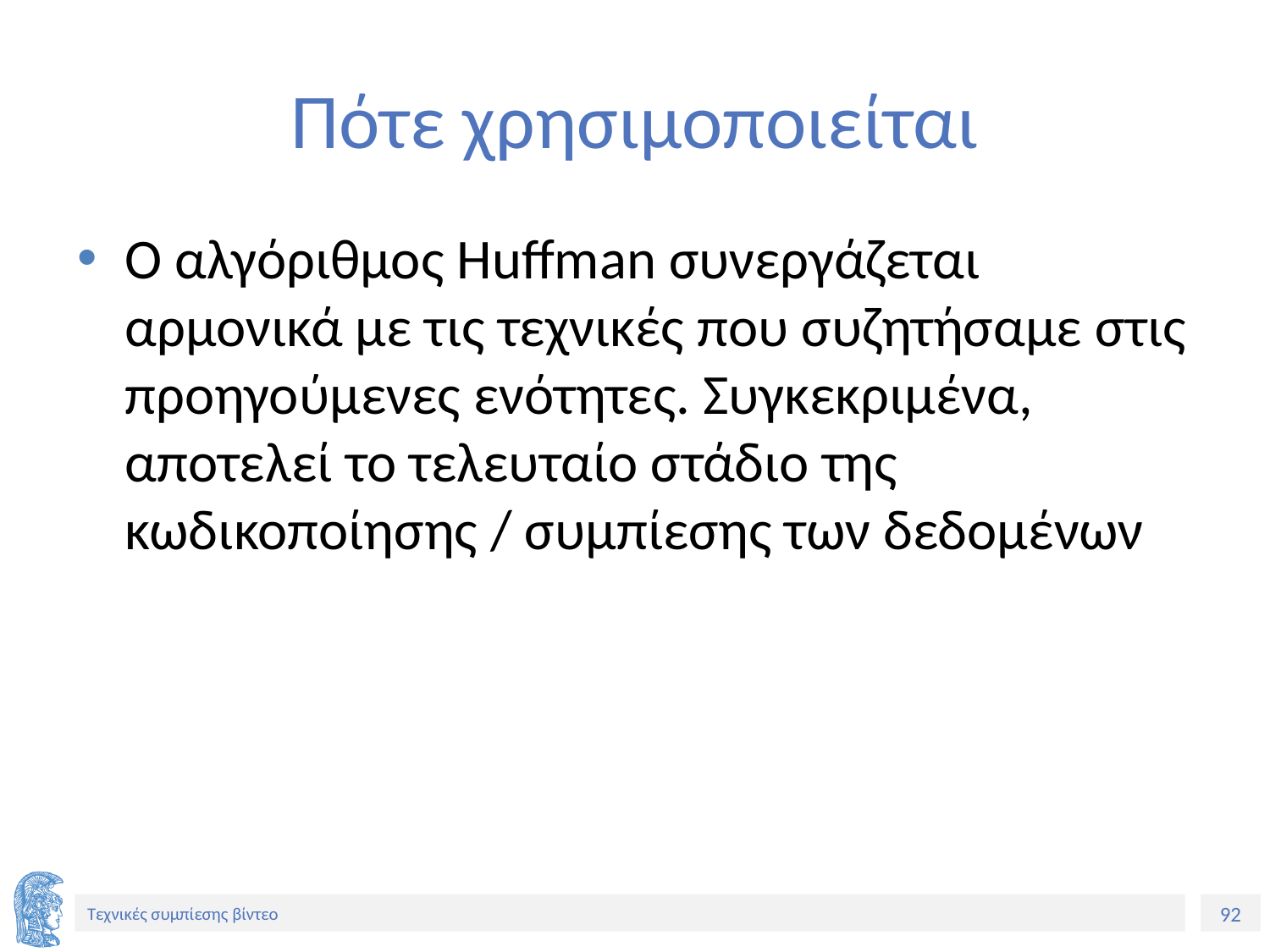

# Πότε χρησιμοποιείται
Ο αλγόριθμος Huffman συνεργάζεται αρμονικά με τις τεχνικές που συζητήσαμε στις προηγούμενες ενότητες. Συγκεκριμένα, αποτελεί το τελευταίο στάδιο της κωδικοποίησης / συμπίεσης των δεδομένων